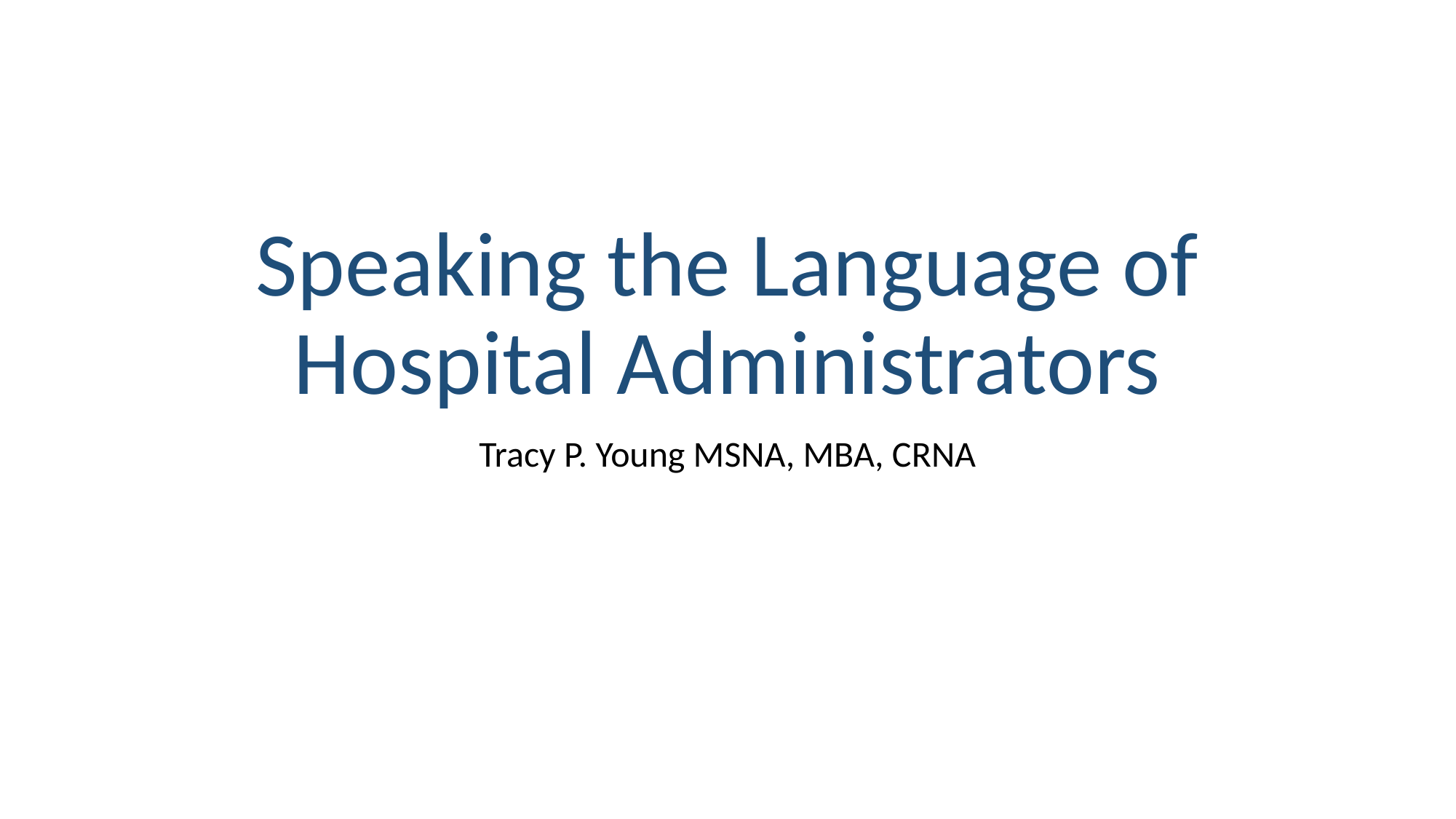

# Speaking the Language of Hospital Administrators
Tracy P. Young MSNA, MBA, CRNA